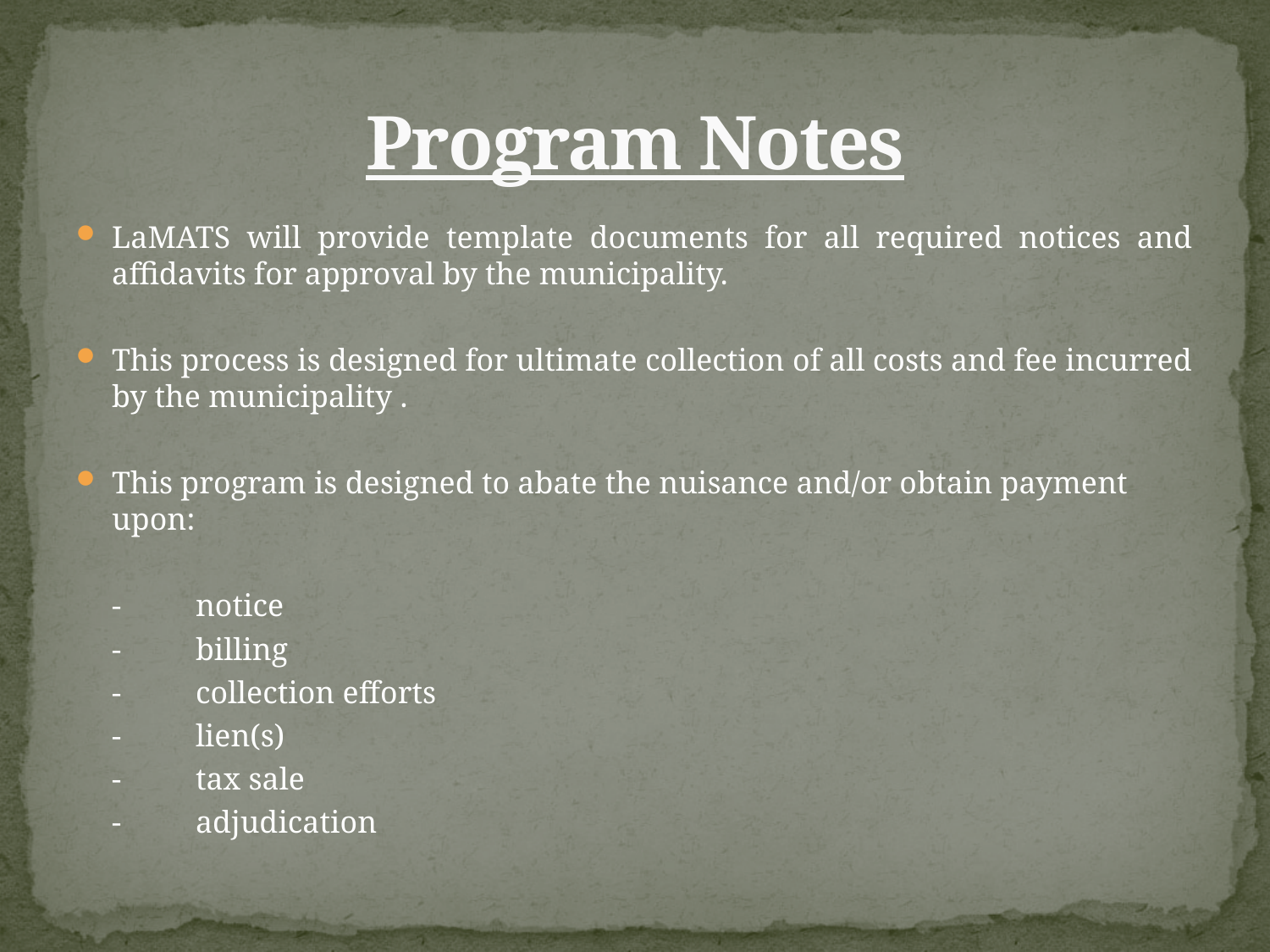

# Program Notes
LaMATS will provide template documents for all required notices and affidavits for approval by the municipality.

This process is designed for ultimate collection of all costs and fee incurred by the municipality .

This program is designed to abate the nuisance and/or obtain payment upon:

	-	notice
	-	billing
	-	collection efforts
	-	lien(s)
	-	tax sale
	-	adjudication